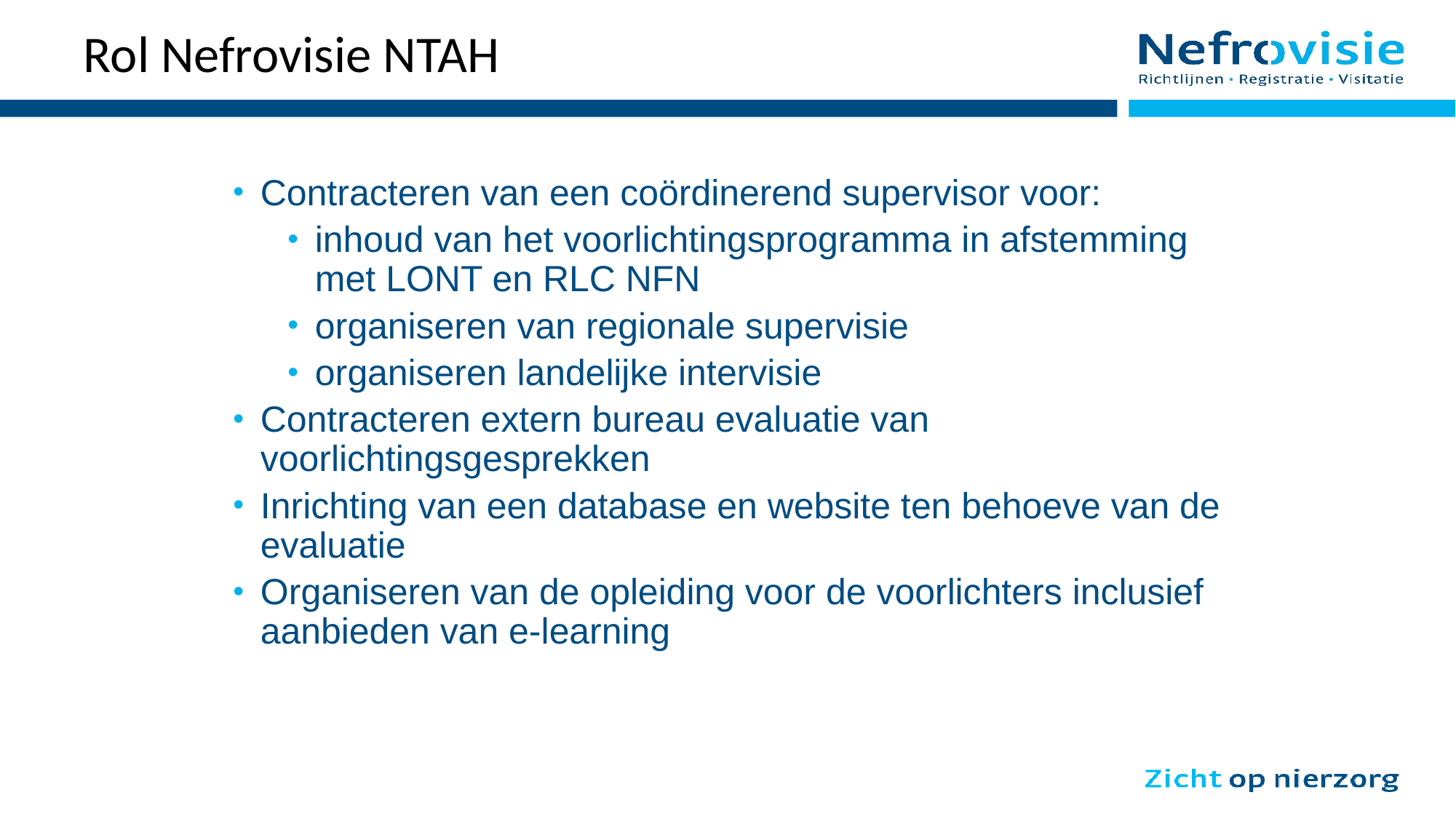

# Rol Nefrovisie NTAH
Contracteren van een coördinerend supervisor voor:
inhoud van het voorlichtingsprogramma in afstemming met LONT en RLC NFN
organiseren van regionale supervisie
organiseren landelijke intervisie
Contracteren extern bureau evaluatie van voorlichtingsgesprekken
Inrichting van een database en website ten behoeve van de evaluatie
Organiseren van de opleiding voor de voorlichters inclusief aanbieden van e-learning